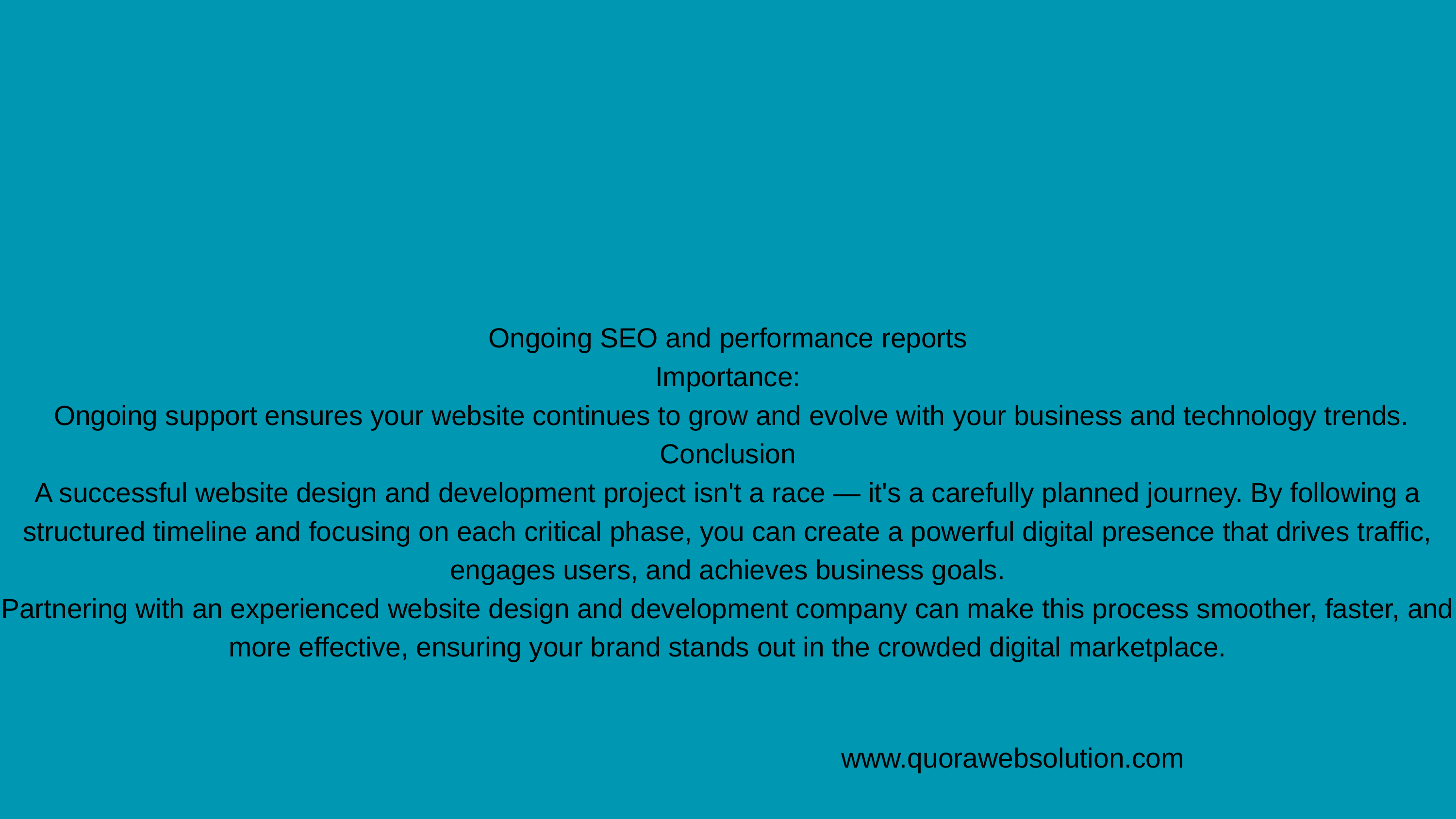

Ongoing SEO and performance reports
Importance:
 Ongoing support ensures your website continues to grow and evolve with your business and technology trends.
Conclusion
A successful website design and development project isn't a race — it's a carefully planned journey. By following a structured timeline and focusing on each critical phase, you can create a powerful digital presence that drives traffic, engages users, and achieves business goals.
Partnering with an experienced website design and development company can make this process smoother, faster, and more effective, ensuring your brand stands out in the crowded digital marketplace.
www.quorawebsolution.com